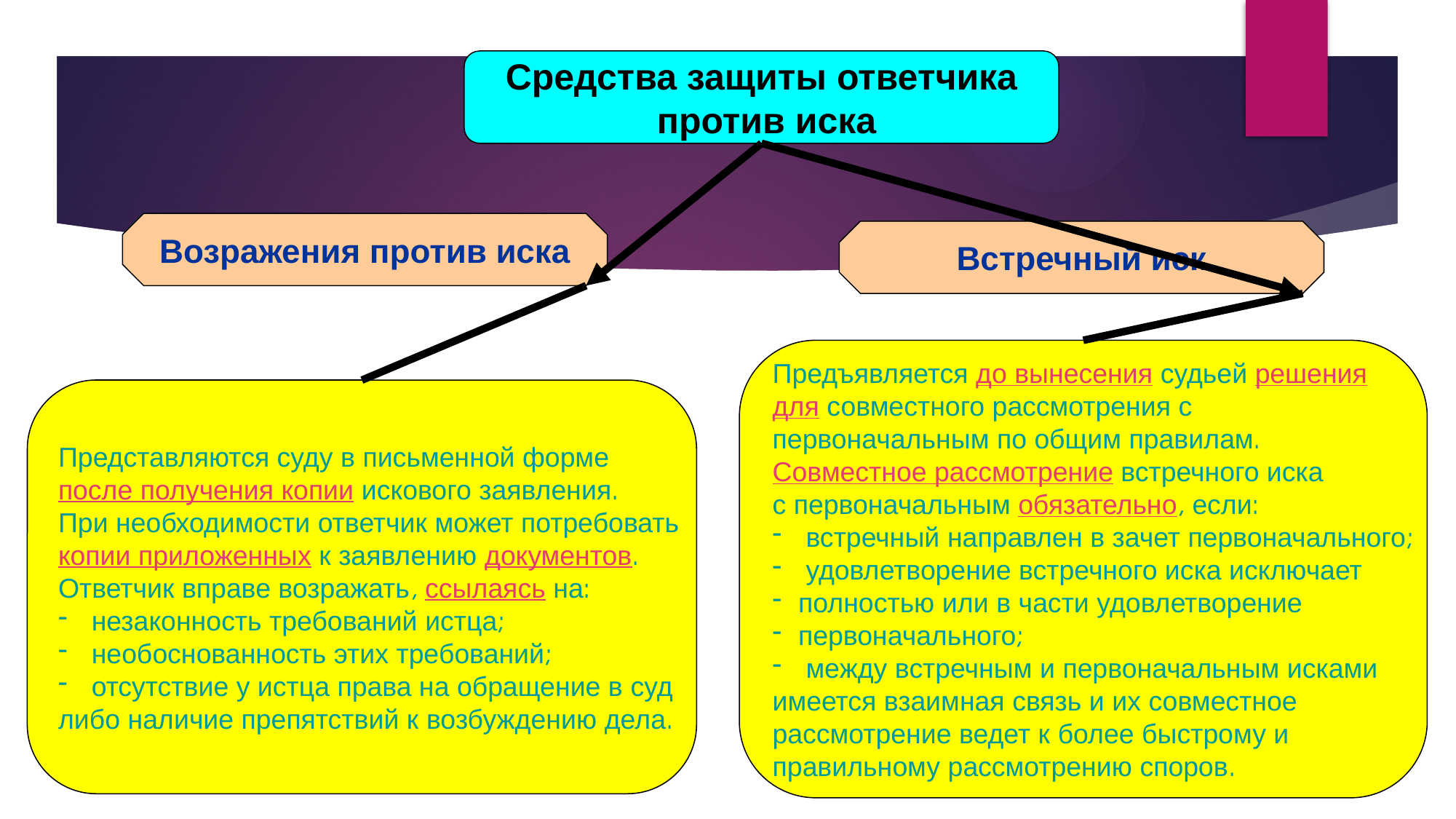

Средства защиты ответчика
 против иска
Возражения против иска
Встречный иск
Предъявляется до вынесения судьей решения
для совместного рассмотрения с
первоначальным по общим правилам.
Совместное рассмотрение встречного иска
с первоначальным обязательно, если:
 встречный направлен в зачет первоначального;
 удовлетворение встречного иска исключает
полностью или в части удовлетворение
первоначального;
 между встречным и первоначальным исками
имеется взаимная связь и их совместное
рассмотрение ведет к более быстрому и
правильному рассмотрению споров.
Представляются суду в письменной форме
после получения копии искового заявления.
При необходимости ответчик может потребовать
копии приложенных к заявлению документов.
Ответчик вправе возражать, ссылаясь на:
 незаконность требований истца;
 необоснованность этих требований;
 отсутствие у истца права на обращение в суд
либо наличие препятствий к возбуждению дела.